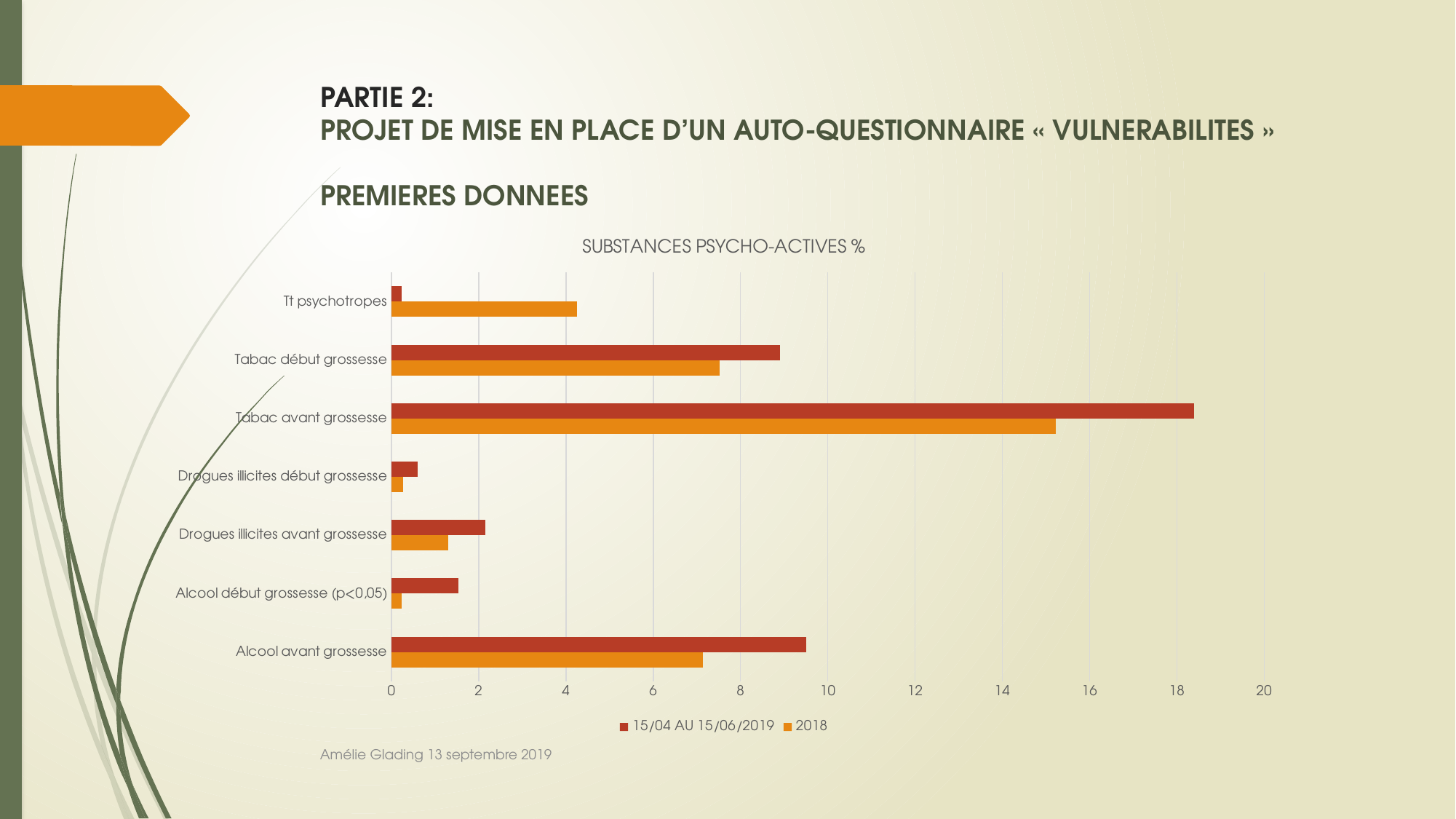

# PARTIE 2: PROJET DE MISE EN PLACE D’UN AUTO-QUESTIONNAIRE « VULNERABILITES » PREMIERES DONNEES

### Chart: SUBSTANCES PSYCHO-ACTIVES %

| Category | 2018 | 15/04 AU 15/06/2019 |
|---|---|---|
| Alcool avant grossesse | 7.13 | 9.51 |
| Alcool début grossesse (p<0,05) | 0.23 | 1.53 |
| Drogues illicites avant grossesse | 1.3 | 2.15 |
| Drogues illicites début grossesse | 0.26 | 0.61 |
| Tabac avant grossesse | 15.23 | 18.4 |
| Tabac début grossesse | 7.52 | 8.9 |
| Tt psychotropes | 4.26 | 0.23 |
Amélie Glading 13 septembre 2019